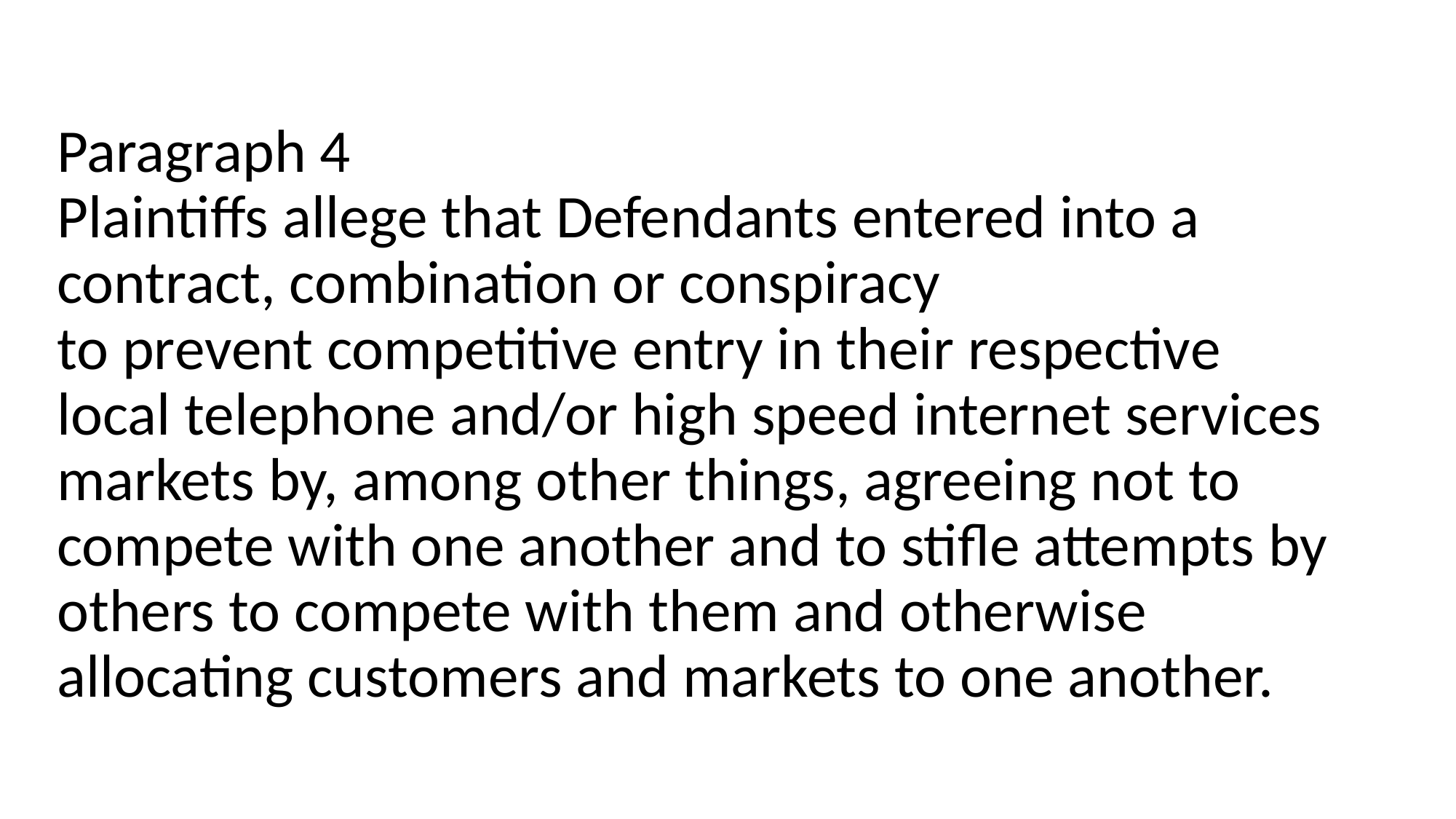

# Paragraph 4 Plaintiffs allege that Defendants entered into a contract, combination or conspiracy to prevent competitive entry in their respective local telephone and/or high speed internet services markets by, among other things, agreeing not to compete with one another and to stifle attempts by others to compete with them and otherwise allocating customers and markets to one another.